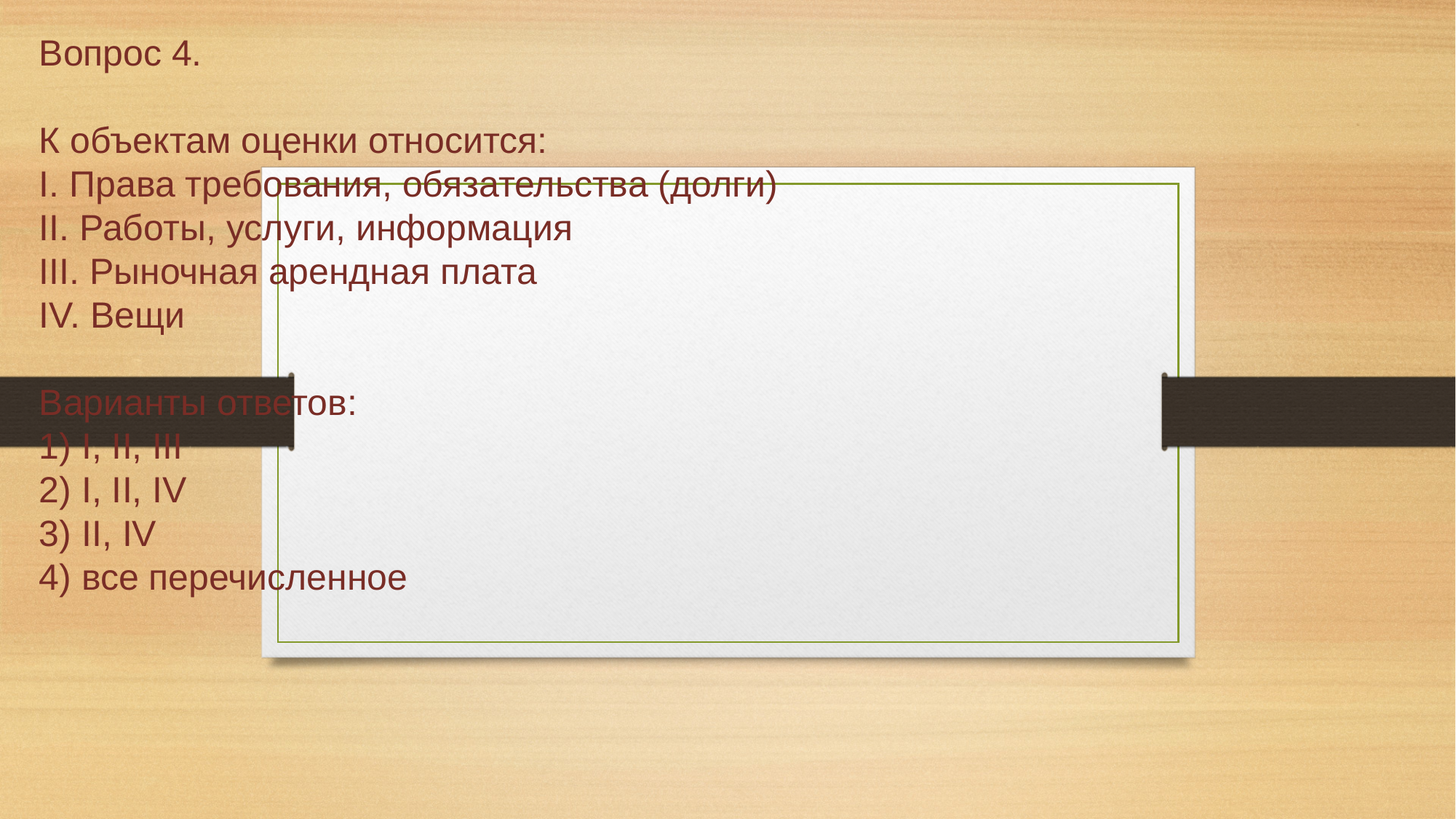

# Вопрос 4. К объектам оценки относится: I. Права требования, обязательства (долги) II. Работы, услуги, информация III. Рыночная арендная плата IV. Вещи Варианты ответов: 1) I, II, III 2) I, II, IV 3) II, IV 4) все перечисленное